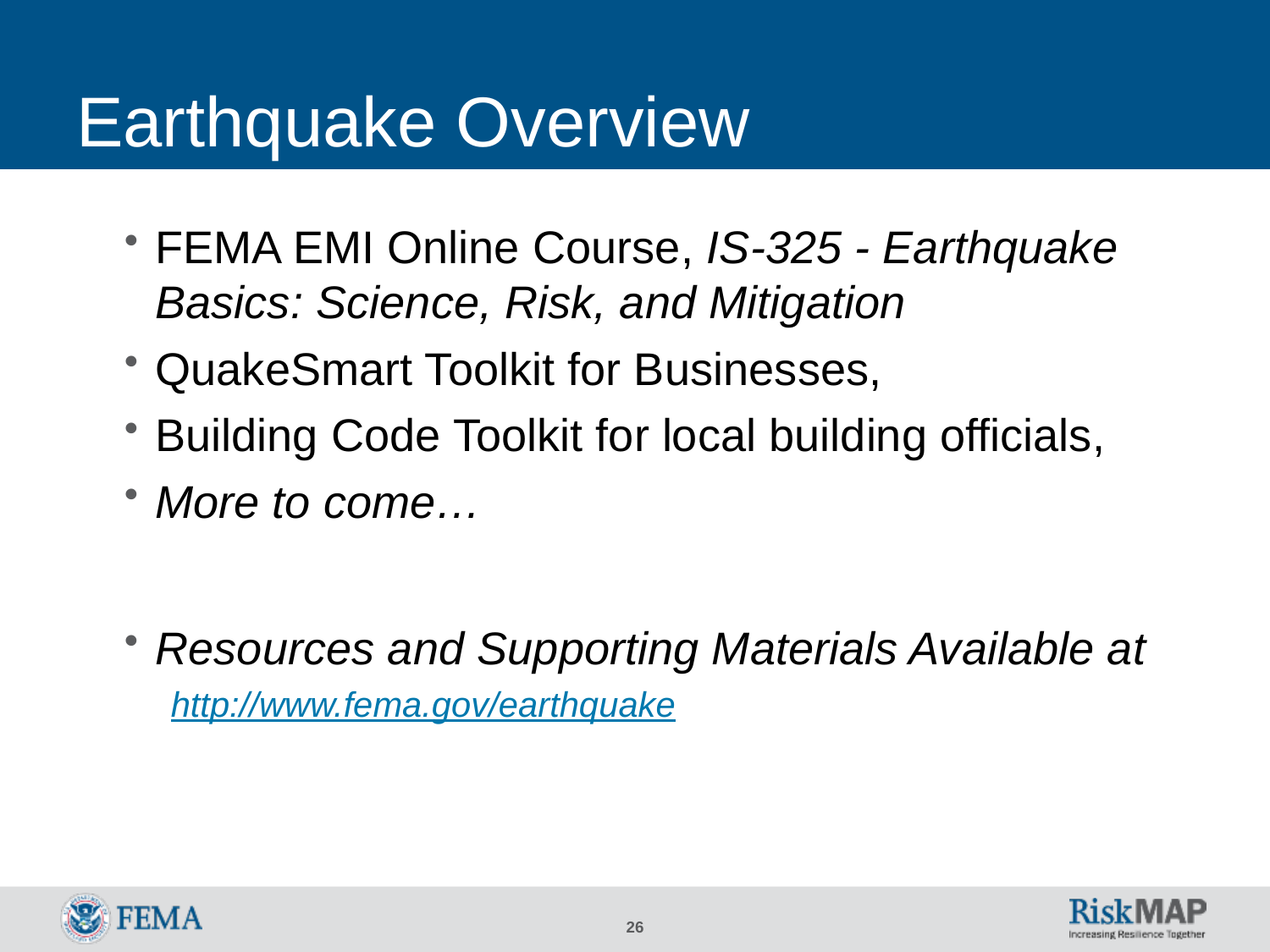

# Earthquake Overview
FEMA EMI Online Course, IS-325 - Earthquake Basics: Science, Risk, and Mitigation
QuakeSmart Toolkit for Businesses,
Building Code Toolkit for local building officials,
More to come…

Resources and Supporting Materials Available at
http://www.fema.gov/earthquake